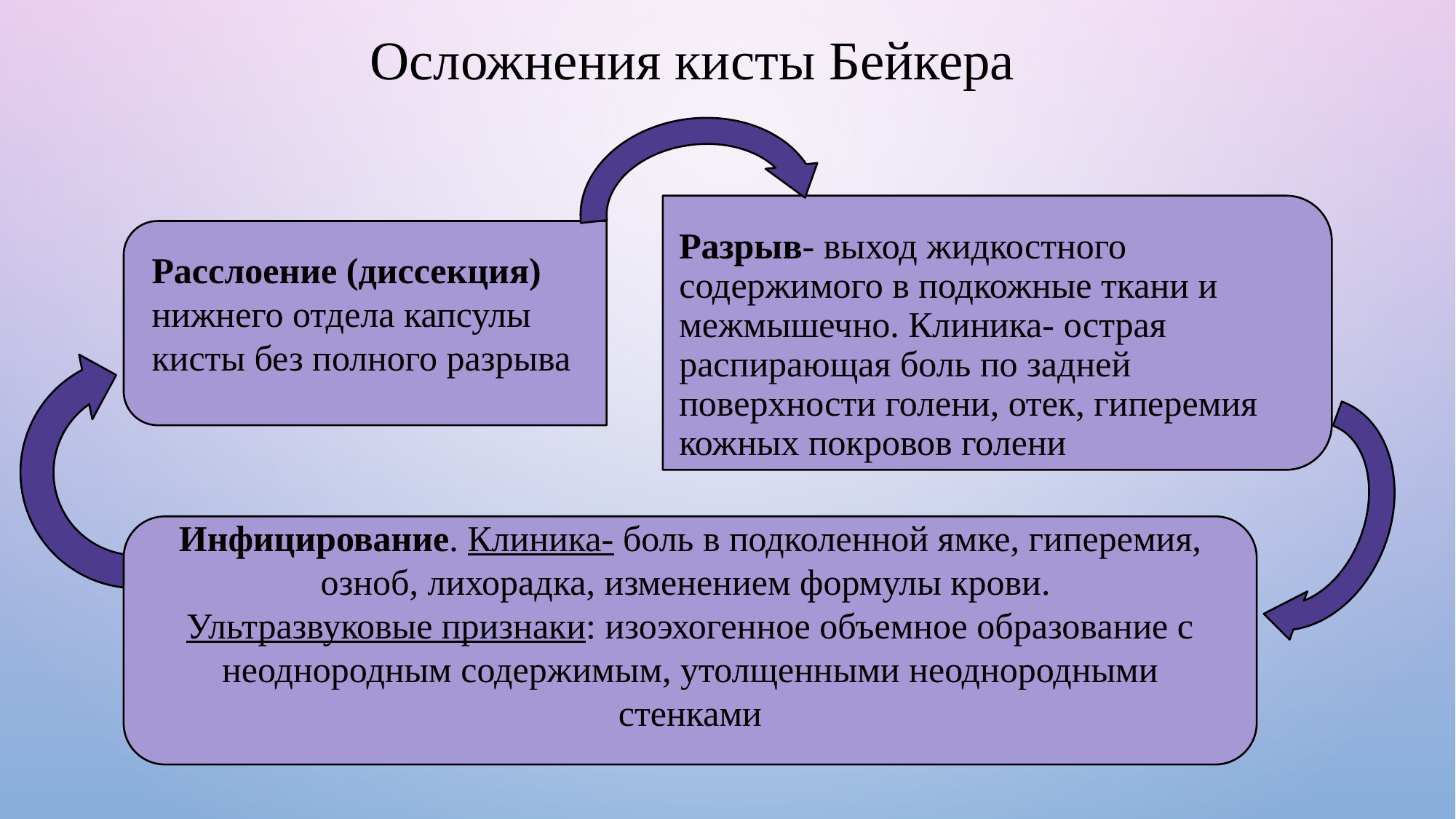

# Осложнения кисты Бейкера
Расслоение (диссекция) нижнего отдела капсулы кисты без полного разрыва

Разрыв- выход жидкостного содержимого в подкожные ткани и межмышечно. Клиника- острая распирающая боль по задней поверхности голени, отек, гиперемия кожных покровов голени

Инфицирование. Клиника- боль в подколенной ямке, гиперемия, озноб, лихорадка, изменением формулы крови.
Ультразвуковые признаки: изоэхогенное объемное образование с неоднородным содержимым, утолщенными неоднородными стенками